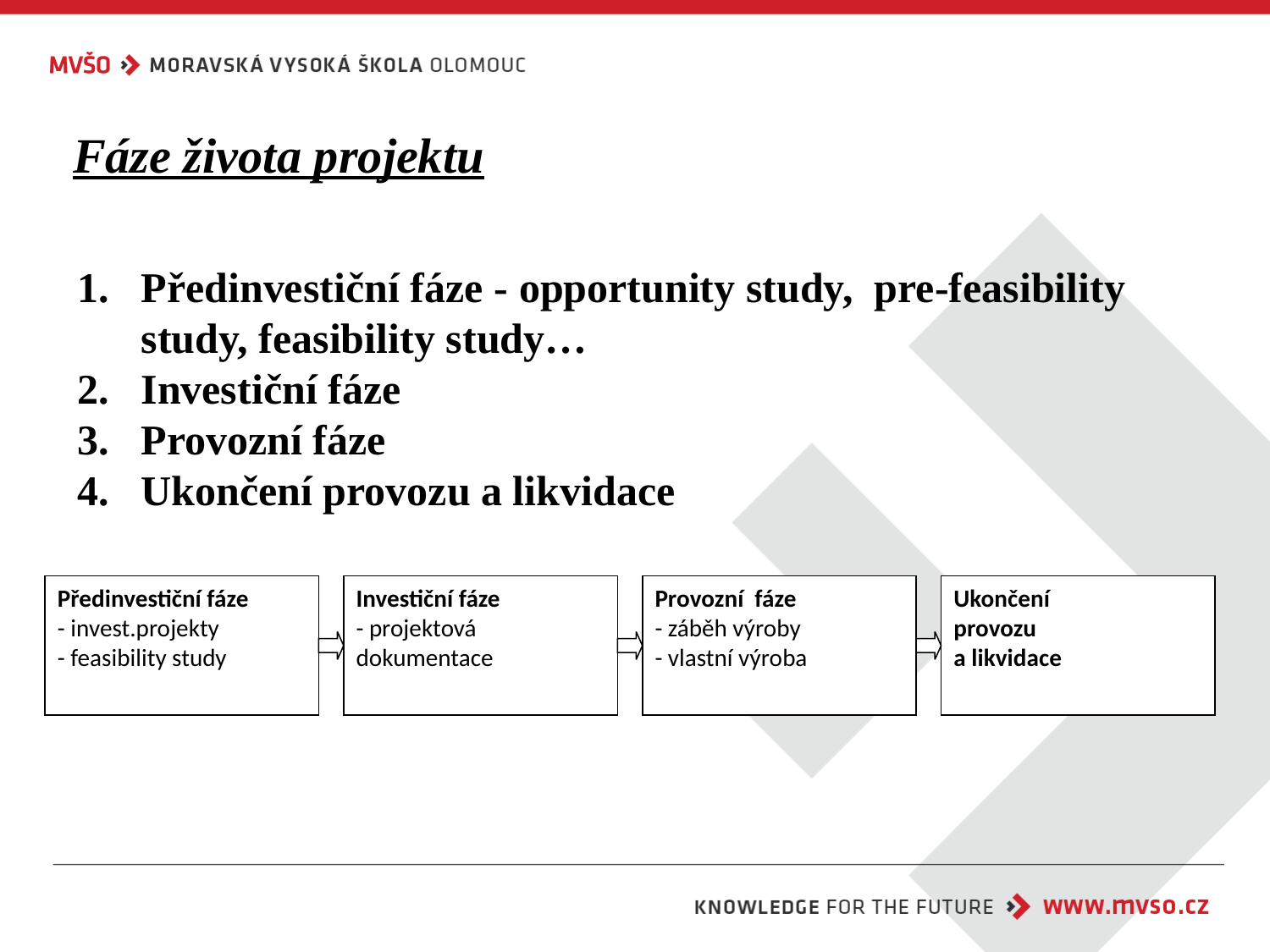

Fáze života projektu
Předinvestiční fáze - opportunity study,  pre-feasibility study, feasibility study…
Investiční fáze
Provozní fáze
Ukončení provozu a likvidace

Předinvestiční fáze
- invest.projekty
- feasibility study
Investiční fáze
- projektová dokumentace
Provozní  fáze
- záběh výroby
- vlastní výroba
Ukončení
provozu
a likvidace